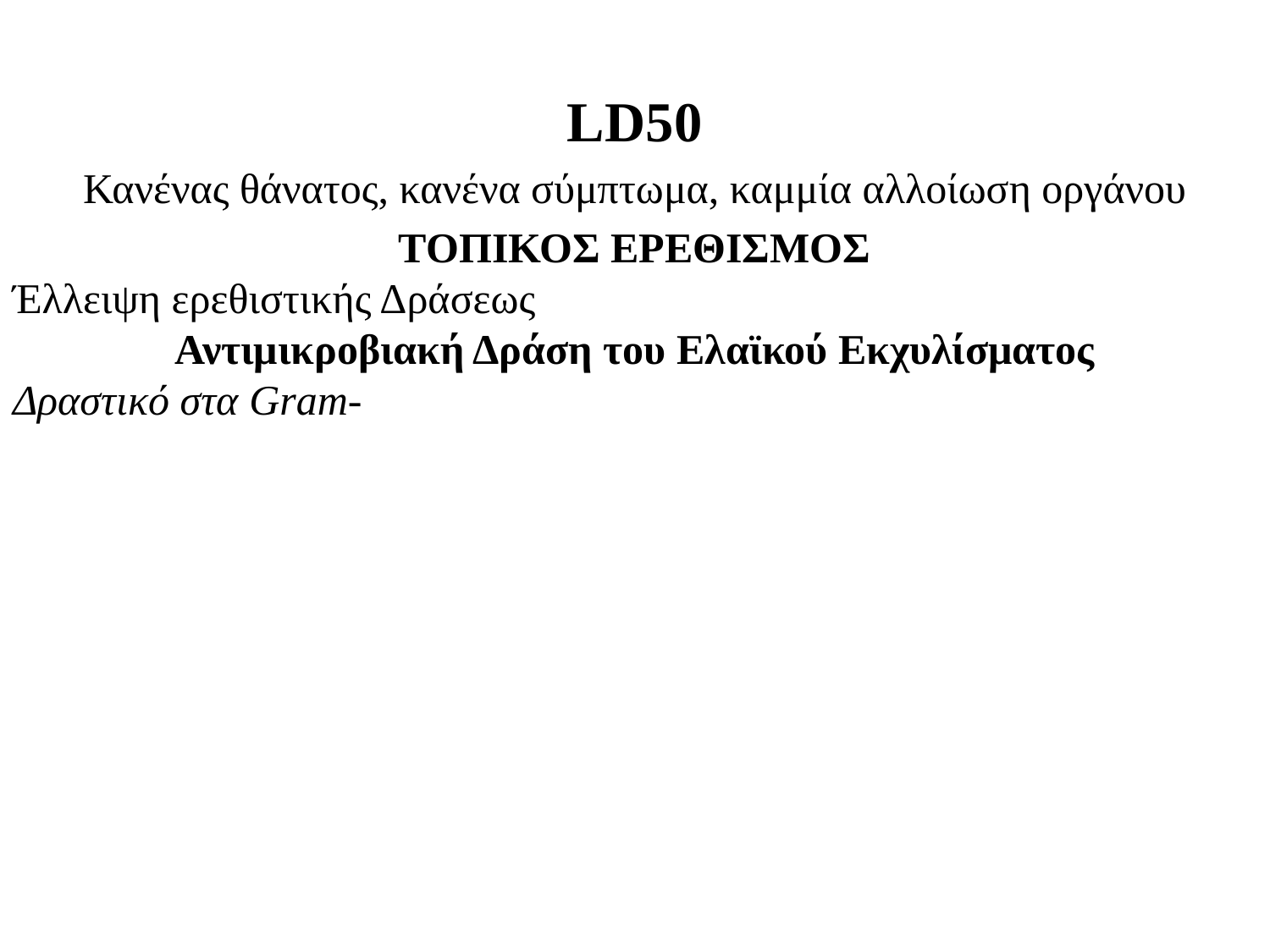

LD50
Κανένας θάνατος, κανένα σύμπτωμα, καμμία αλλοίωση οργάνου
ΤΟΠΙΚΟΣ ΕΡΕΘΙΣΜΟΣ
Έλλειψη ερεθιστικής Δράσεως
Αντιμικροβιακή Δράση του Ελαϊκού Εκχυλίσματος
Δραστικό στα Gram-